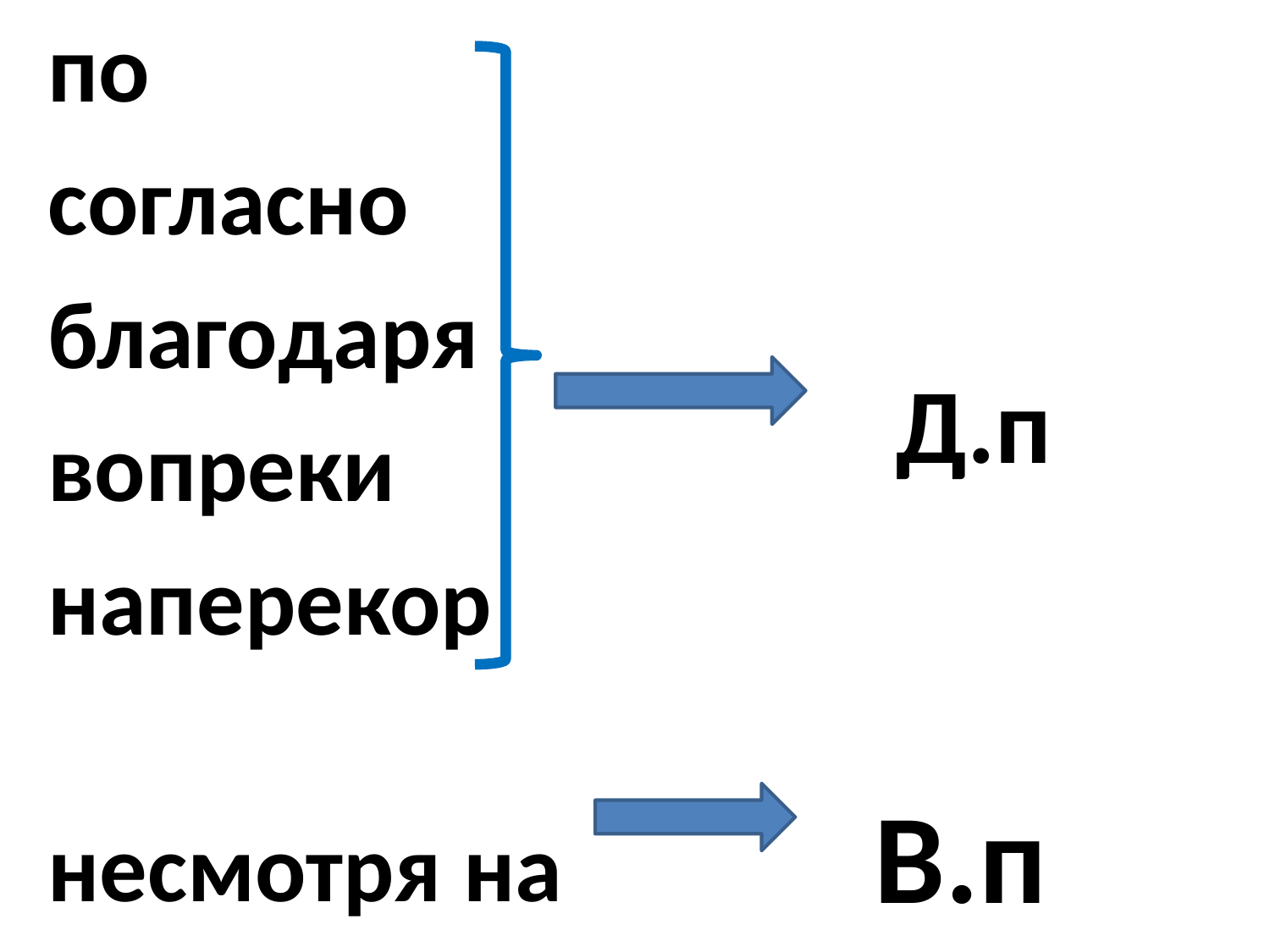

по
согласно
благодаря
вопреки
наперекор

несмотря на

           Д.п

          В.п